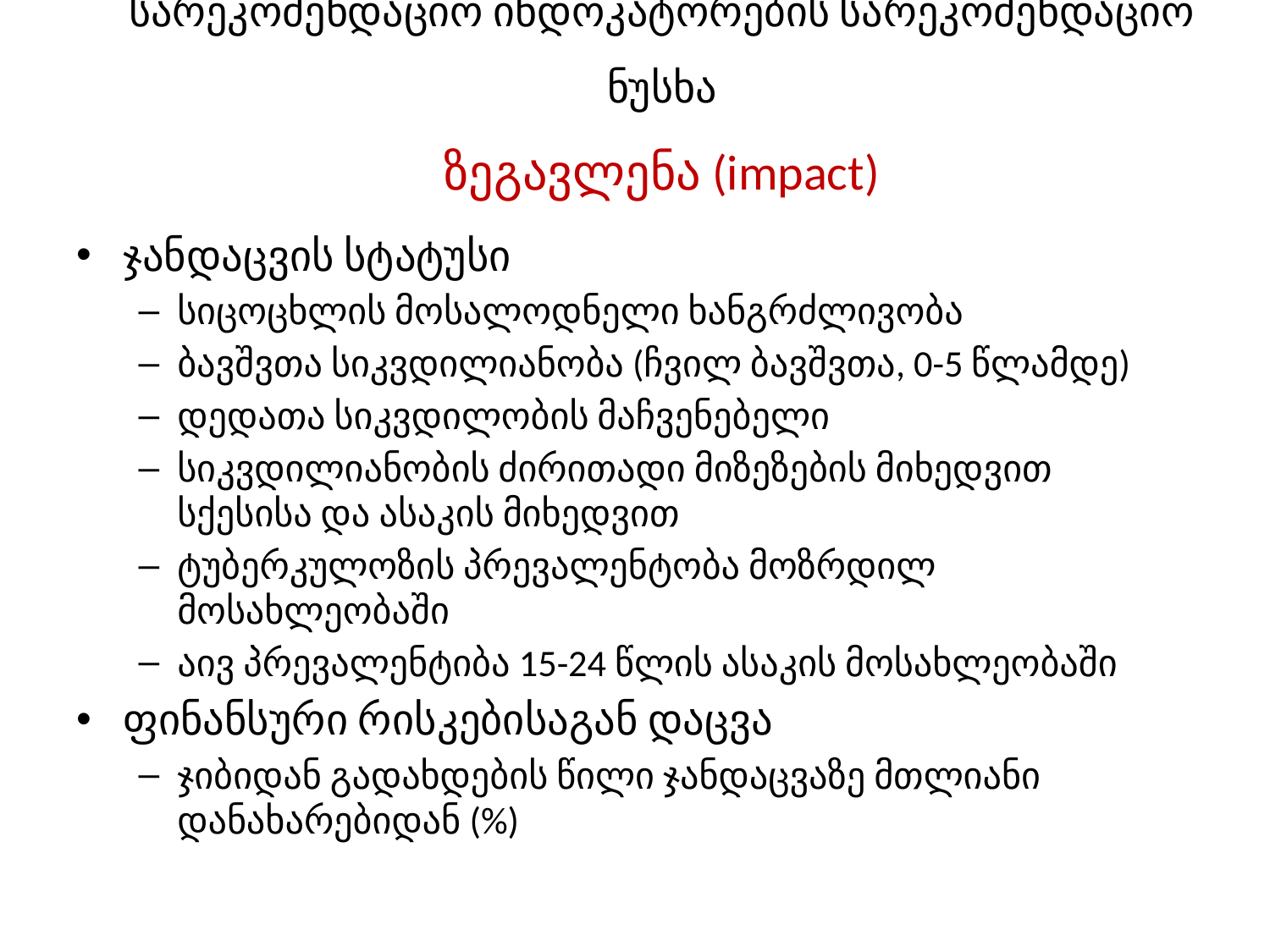

# სარეკომენდაციო ინდოკატორების სარეკომენდაციო ნუსხა ზეგავლენა (impact)
ჯანდაცვის სტატუსი
სიცოცხლის მოსალოდნელი ხანგრძლივობა
ბავშვთა სიკვდილიანობა (ჩვილ ბავშვთა, 0-5 წლამდე)
დედათა სიკვდილობის მაჩვენებელი
სიკვდილიანობის ძირითადი მიზეზების მიხედვით სქესისა და ასაკის მიხედვით
ტუბერკულოზის პრევალენტობა მოზრდილ მოსახლეობაში
აივ პრევალენტიბა 15-24 წლის ასაკის მოსახლეობაში
ფინანსური რისკებისაგან დაცვა
ჯიბიდან გადახდების წილი ჯანდაცვაზე მთლიანი დანახარებიდან (%)